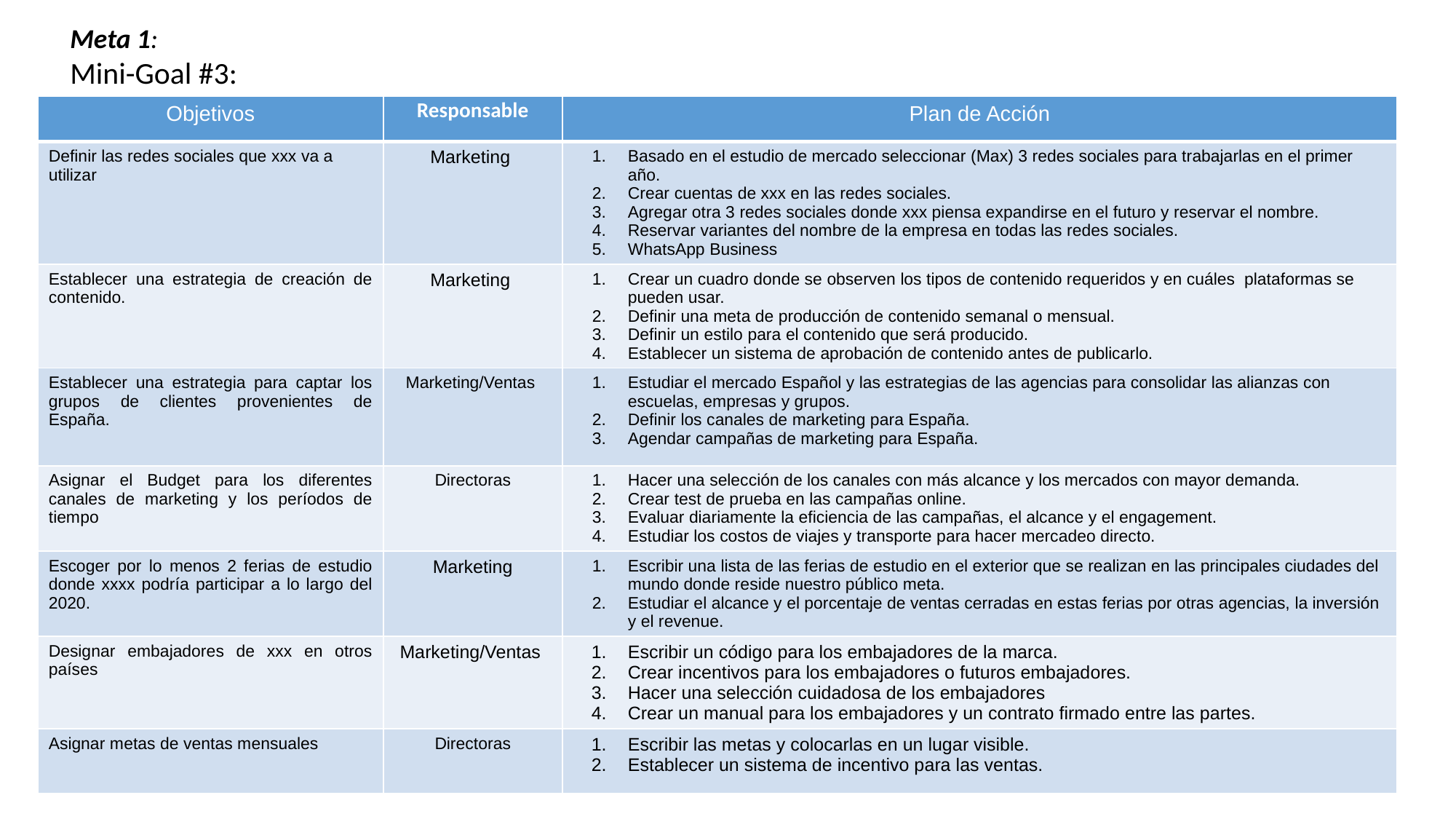

Meta 1:
Mini-Goal #3:
| Objetivos | Responsable | Plan de Acción |
| --- | --- | --- |
| Definir las redes sociales que xxx va a utilizar | Marketing | Basado en el estudio de mercado seleccionar (Max) 3 redes sociales para trabajarlas en el primer año. Crear cuentas de xxx en las redes sociales. Agregar otra 3 redes sociales donde xxx piensa expandirse en el futuro y reservar el nombre. Reservar variantes del nombre de la empresa en todas las redes sociales. WhatsApp Business |
| Establecer una estrategia de creación de contenido. | Marketing | Crear un cuadro donde se observen los tipos de contenido requeridos y en cuáles plataformas se pueden usar. Definir una meta de producción de contenido semanal o mensual. Definir un estilo para el contenido que será producido. Establecer un sistema de aprobación de contenido antes de publicarlo. |
| Establecer una estrategia para captar los grupos de clientes provenientes de España. | Marketing/Ventas | Estudiar el mercado Español y las estrategias de las agencias para consolidar las alianzas con escuelas, empresas y grupos. Definir los canales de marketing para España. Agendar campañas de marketing para España. |
| Asignar el Budget para los diferentes canales de marketing y los períodos de tiempo | Directoras | Hacer una selección de los canales con más alcance y los mercados con mayor demanda. Crear test de prueba en las campañas online. Evaluar diariamente la eficiencia de las campañas, el alcance y el engagement. Estudiar los costos de viajes y transporte para hacer mercadeo directo. |
| Escoger por lo menos 2 ferias de estudio donde xxxx podría participar a lo largo del 2020. | Marketing | Escribir una lista de las ferias de estudio en el exterior que se realizan en las principales ciudades del mundo donde reside nuestro público meta. Estudiar el alcance y el porcentaje de ventas cerradas en estas ferias por otras agencias, la inversión y el revenue. |
| Designar embajadores de xxx en otros países | Marketing/Ventas | Escribir un código para los embajadores de la marca. Crear incentivos para los embajadores o futuros embajadores. Hacer una selección cuidadosa de los embajadores Crear un manual para los embajadores y un contrato firmado entre las partes. |
| Asignar metas de ventas mensuales | Directoras | Escribir las metas y colocarlas en un lugar visible. Establecer un sistema de incentivo para las ventas. |